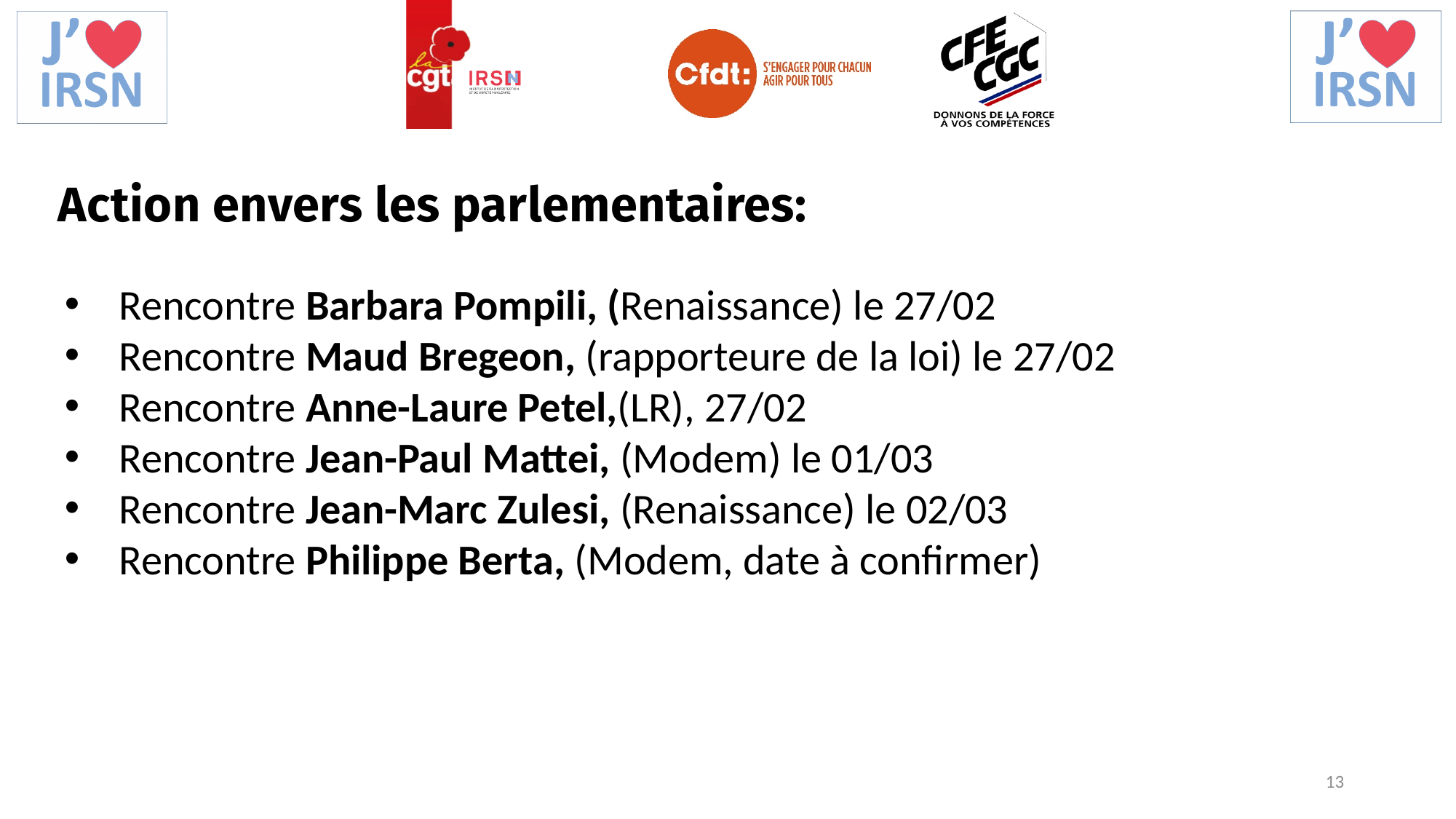

Action envers les parlementaires:
Rencontre Barbara Pompili, (Renaissance) le 27/02
Rencontre Maud Bregeon, (rapporteure de la loi) le 27/02
Rencontre Anne-Laure Petel,(LR), 27/02
Rencontre Jean-Paul Mattei, (Modem) le 01/03
Rencontre Jean-Marc Zulesi, (Renaissance) le 02/03
Rencontre Philippe Berta, (Modem, date à confirmer)

13